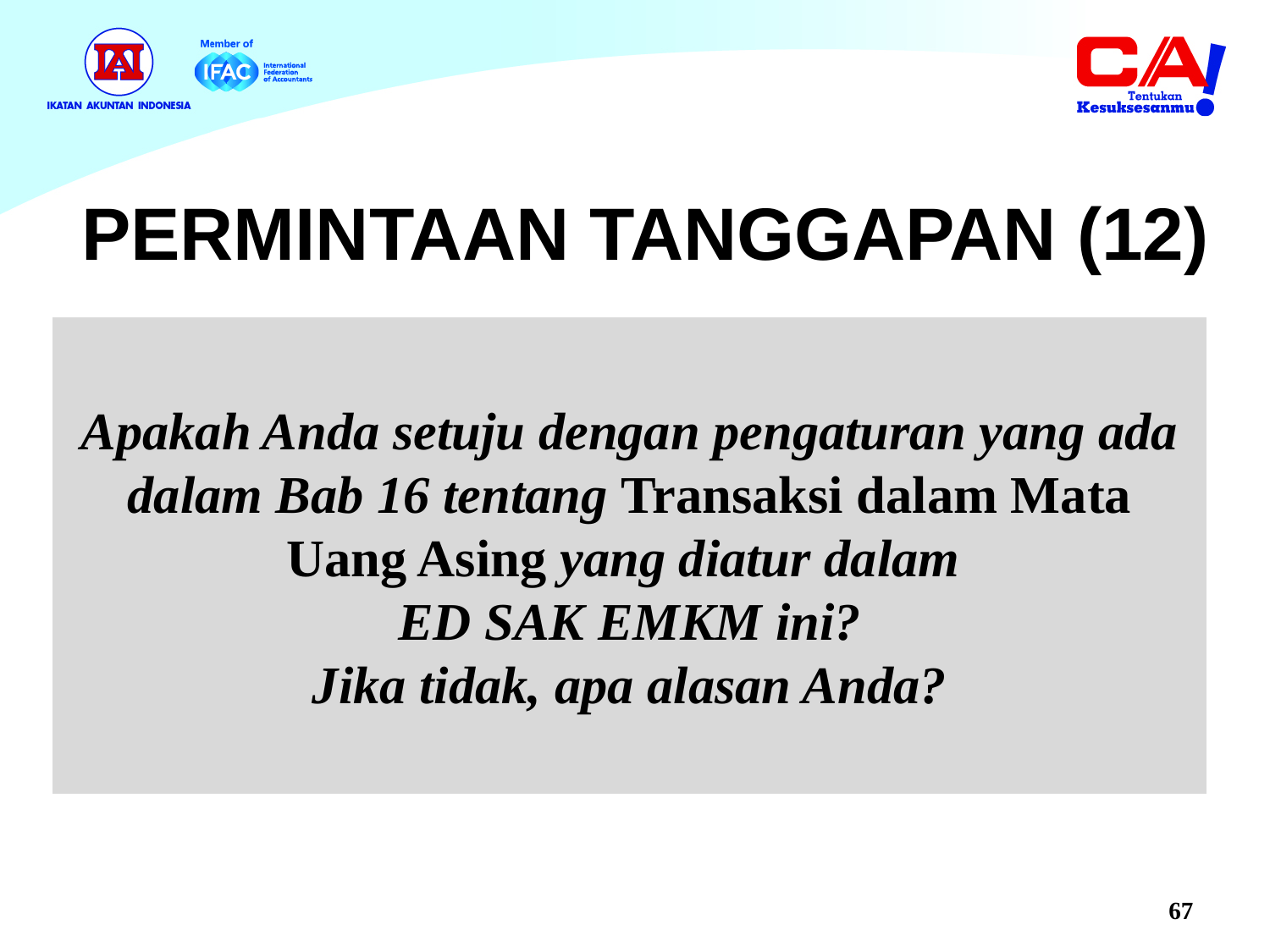

PERMINTAAN TANGGAPAN (12)
Apakah Anda setuju dengan pengaturan yang ada dalam Bab 16 tentang Transaksi dalam Mata Uang Asing yang diatur dalam
ED SAK EMKM ini?
Jika tidak, apa alasan Anda?
67